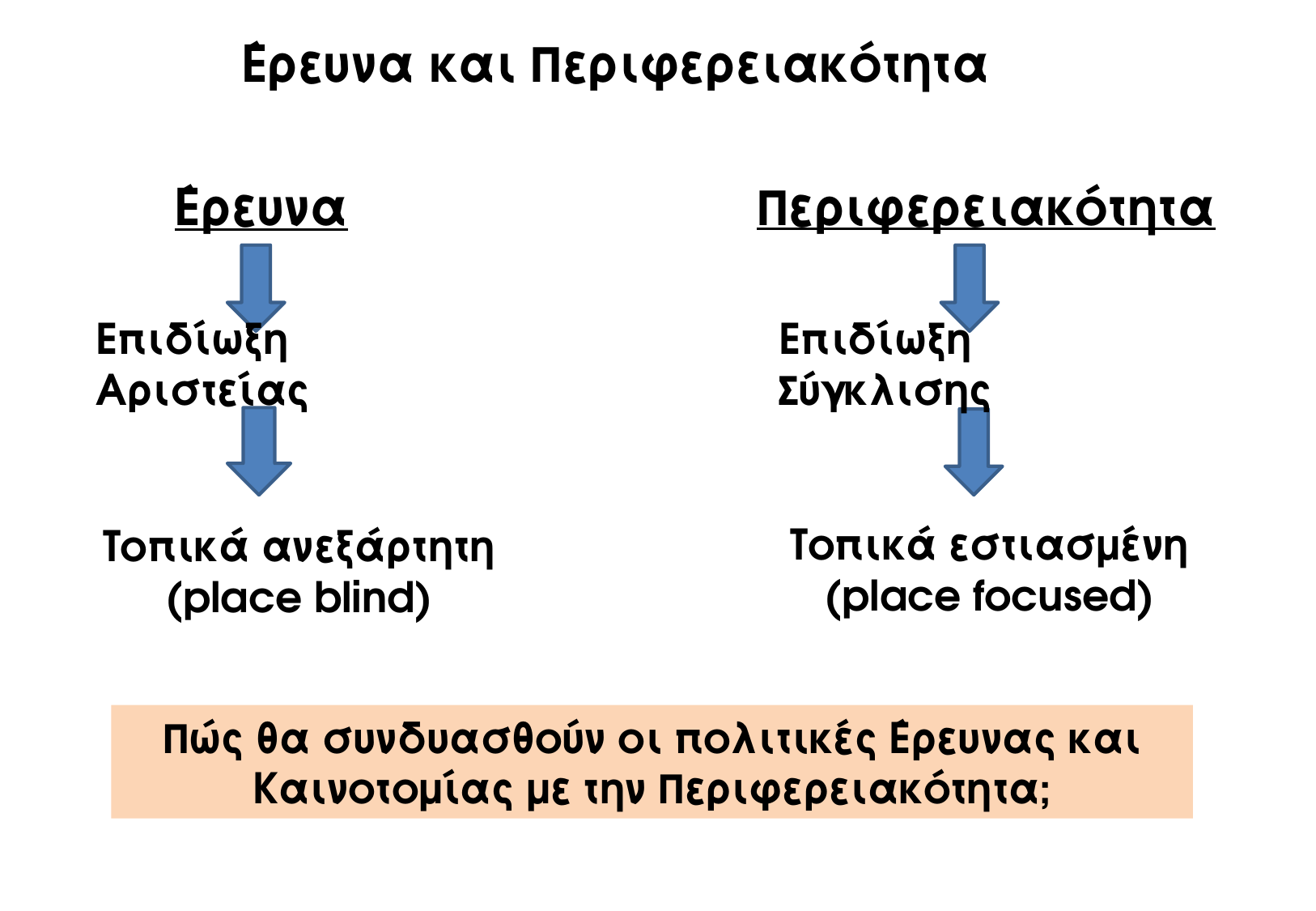

# Έρευνα και Περιφερειακότητα
Περιφερειακότητα

Επιδίωξη Σύγκλισης

Τοπικά εστιασμένη
(place focused)
Έρευνα

Επιδίωξη Αριστείας

Τοπικά ανεξάρτητη (place blind)
Πώς θα συνδυασθούν οι πολιτικές Έρευνας και Καινοτομίας με την Περιφερειακότητα;